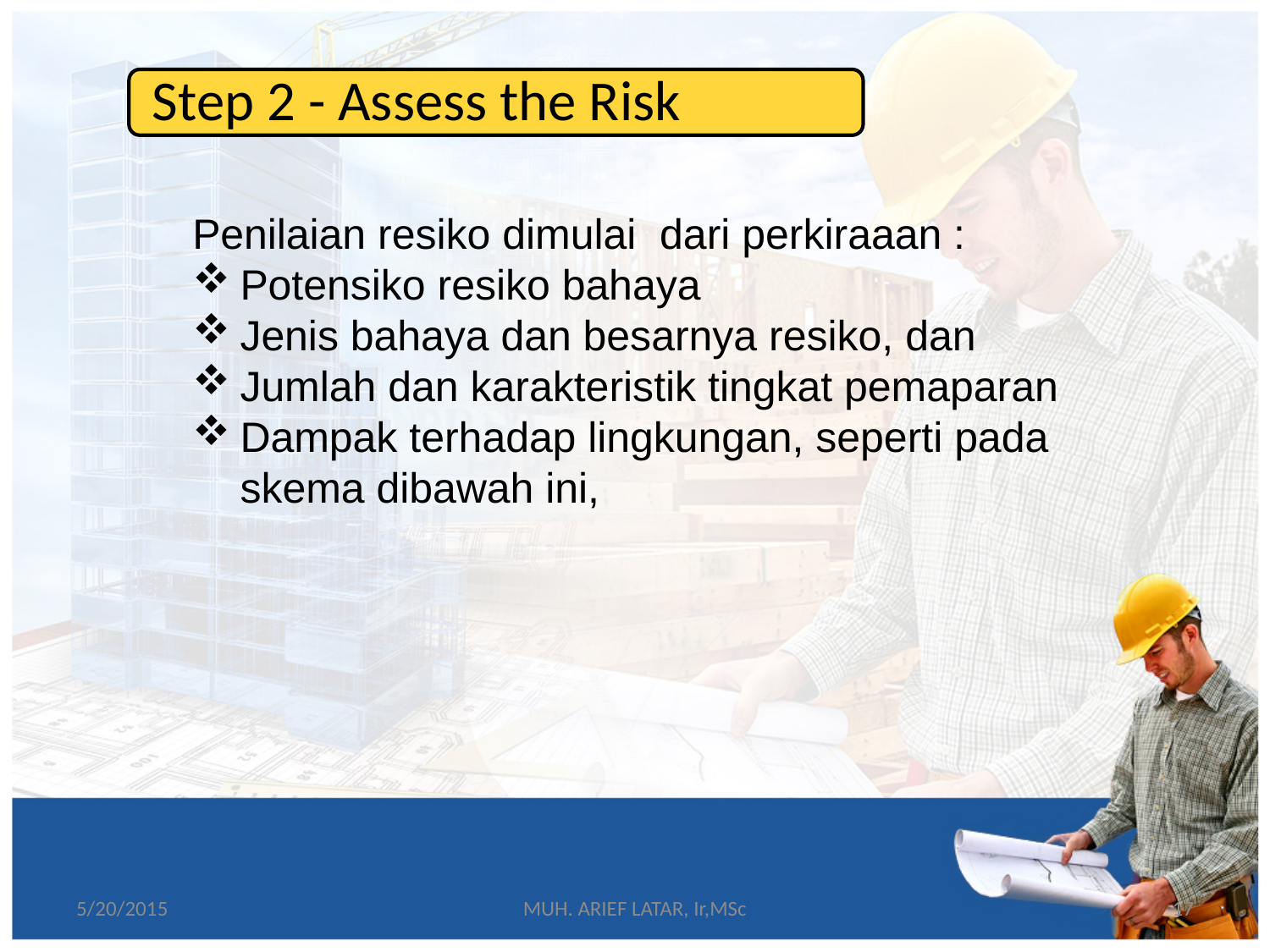

Step 2 - Assess the Risk
Penilaian resiko dimulai  dari perkiraaan :
Potensiko resiko bahaya
Jenis bahaya dan besarnya resiko, dan
Jumlah dan karakteristik tingkat pemaparan
Dampak terhadap lingkungan, seperti pada skema dibawah ini,
5/20/2015
MUH. ARIEF LATAR, Ir,MSc
17